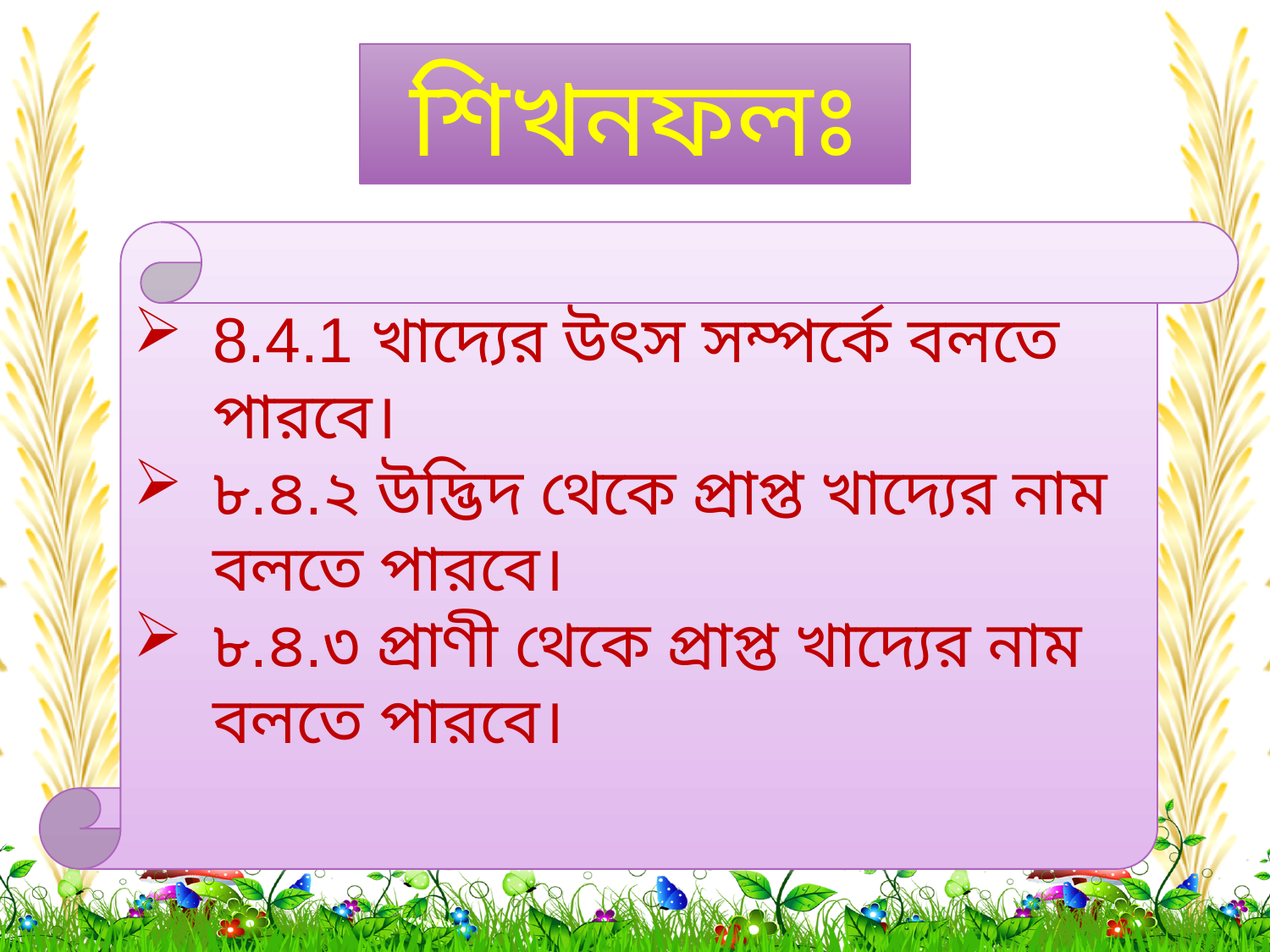

শিখনফলঃ
8.4.1 খাদ্যের উৎস সম্পর্কে বলতে পারবে।
৮.৪.২ উদ্ভিদ থেকে প্রাপ্ত খাদ্যের নাম বলতে পারবে।
৮.৪.৩ প্রাণী থেকে প্রাপ্ত খাদ্যের নাম বলতে পারবে।